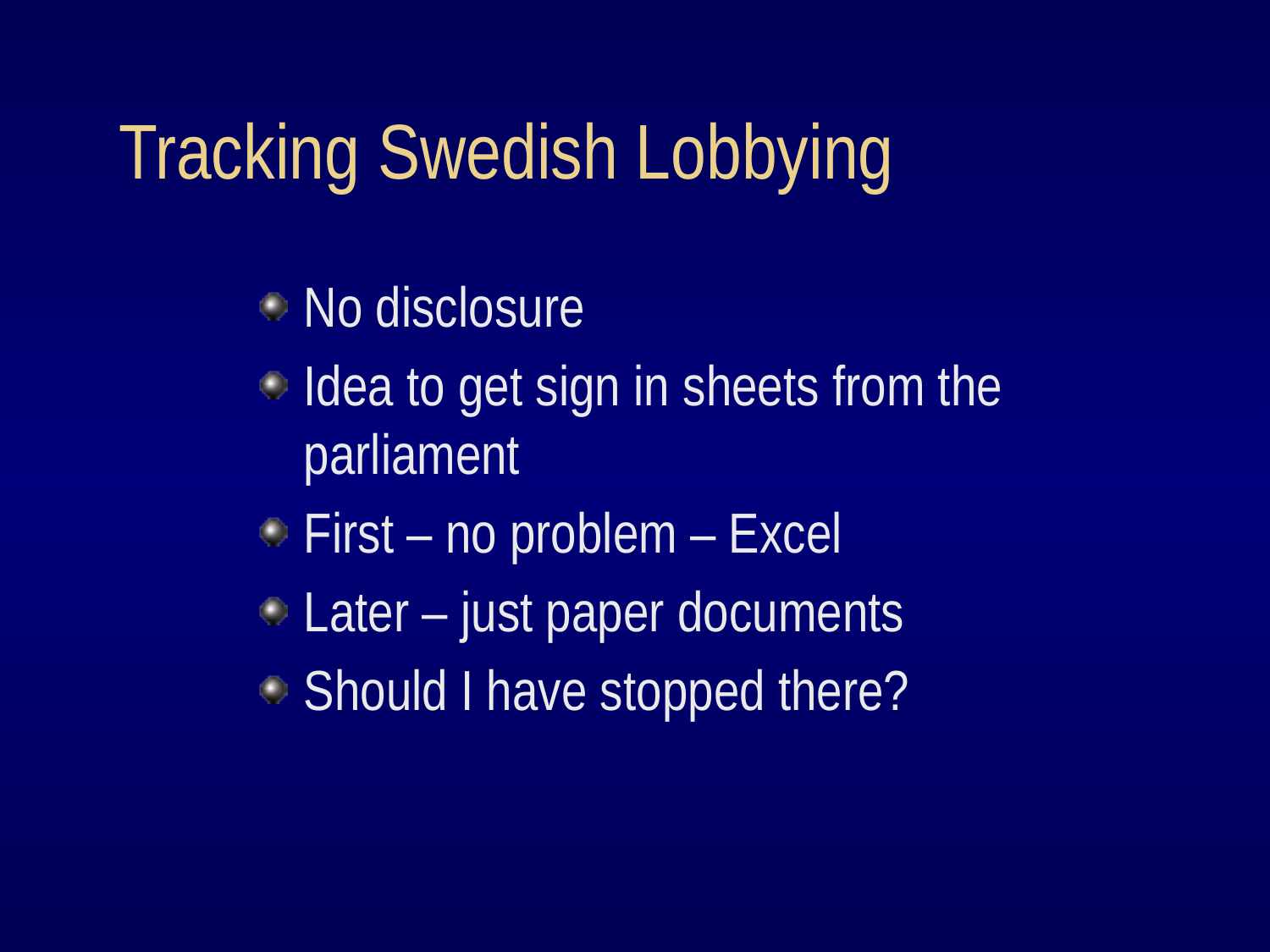

# Tracking Swedish Lobbying
No disclosure
Idea to get sign in sheets from the parliament
First – no problem – Excel
Later – just paper documents
Should I have stopped there?